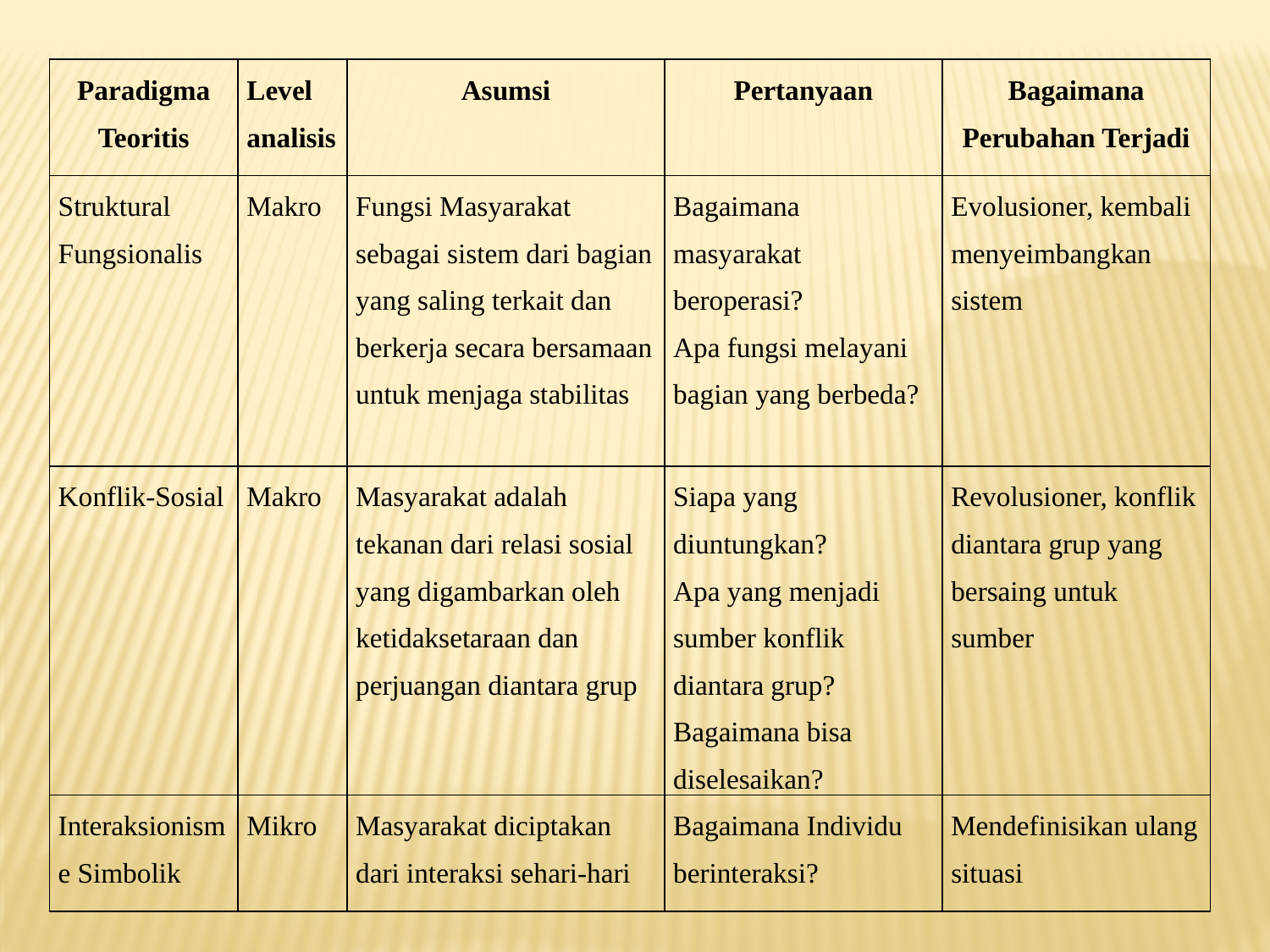

| Paradigma Teoritis | Level analisis | Asumsi | Pertanyaan | Bagaimana Perubahan Terjadi |
| --- | --- | --- | --- | --- |
| Struktural Fungsionalis | Makro | Fungsi Masyarakat sebagai sistem dari bagian yang saling terkait dan berkerja secara bersamaan untuk menjaga stabilitas | Bagaimana masyarakat beroperasi? Apa fungsi melayani bagian yang berbeda? | Evolusioner, kembali menyeimbangkan sistem |
| Konflik-Sosial | Makro | Masyarakat adalah tekanan dari relasi sosial yang digambarkan oleh ketidaksetaraan dan perjuangan diantara grup | Siapa yang diuntungkan? Apa yang menjadi sumber konflik diantara grup? Bagaimana bisa diselesaikan? | Revolusioner, konflik diantara grup yang bersaing untuk sumber |
| Interaksionisme Simbolik | Mikro | Masyarakat diciptakan dari interaksi sehari-hari | Bagaimana Individu berinteraksi? | Mendefinisikan ulang situasi |